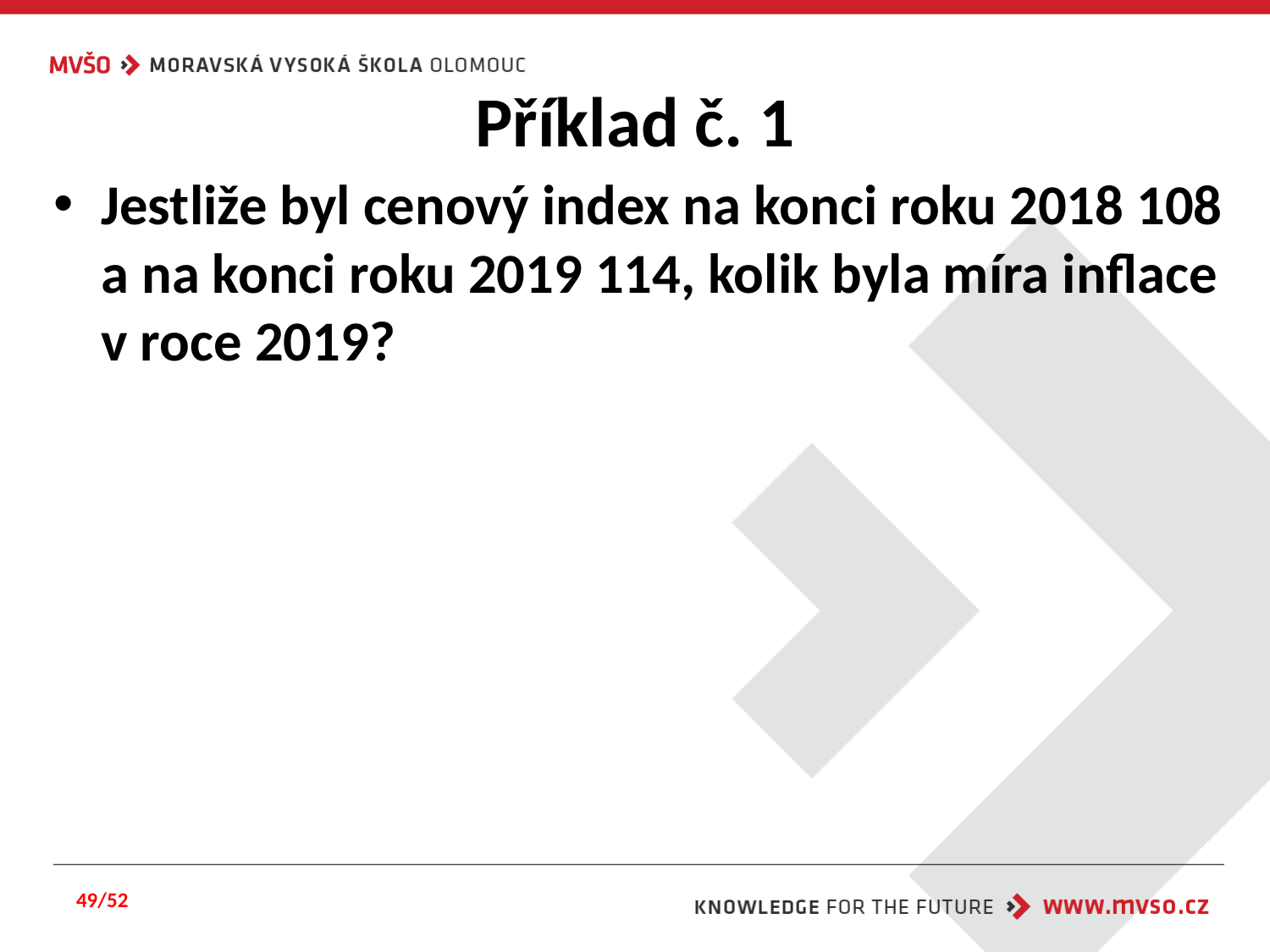

# Příklad č. 1
Jestliže byl cenový index na konci roku 2018 108 a na konci roku 2019 114, kolik byla míra inflace v roce 2019?

49/52